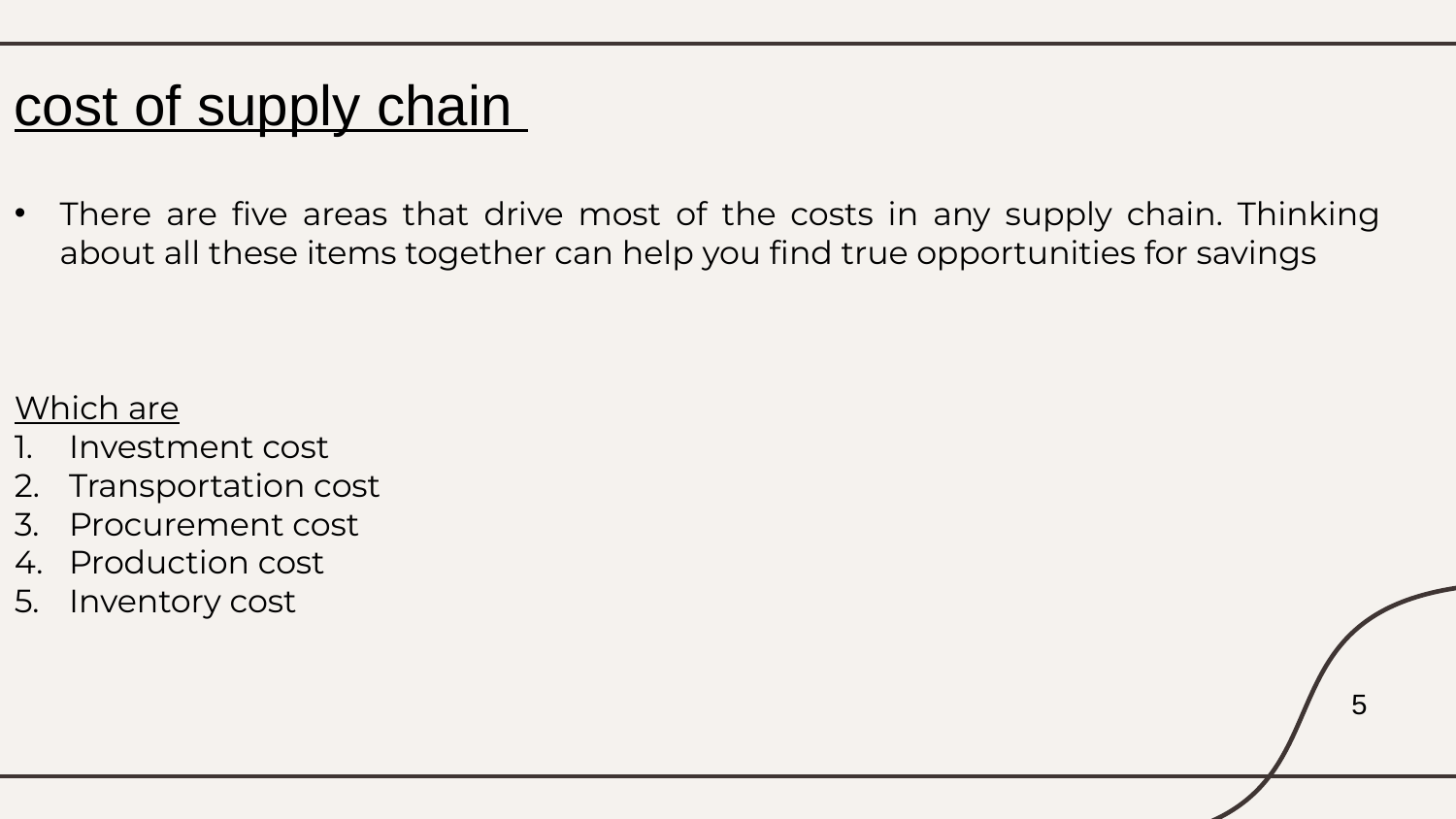

cost of supply chain
There are five areas that drive most of the costs in any supply chain. Thinking about all these items together can help you find true opportunities for savings

Which are
Investment cost
Transportation cost
Procurement cost
Production cost
Inventory cost

5